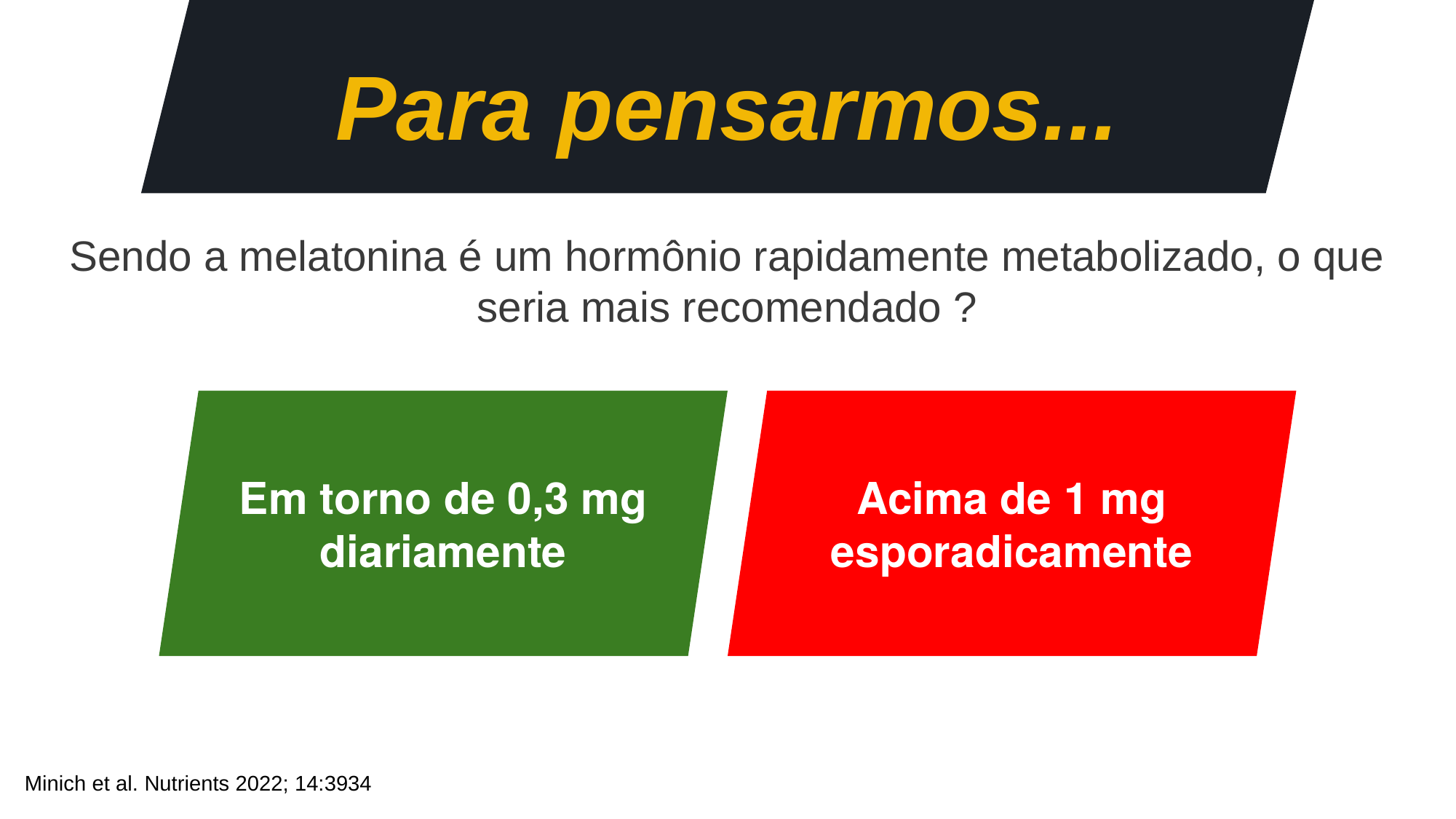

Para pensarmos...
Sendo a melatonina é um hormônio rapidamente metabolizado, o que seria mais recomendado ?

Acima de 1 mg esporadicamente
Em torno de 0,3 mg diariamente
Minich et al. Nutrients 2022; 14:3934